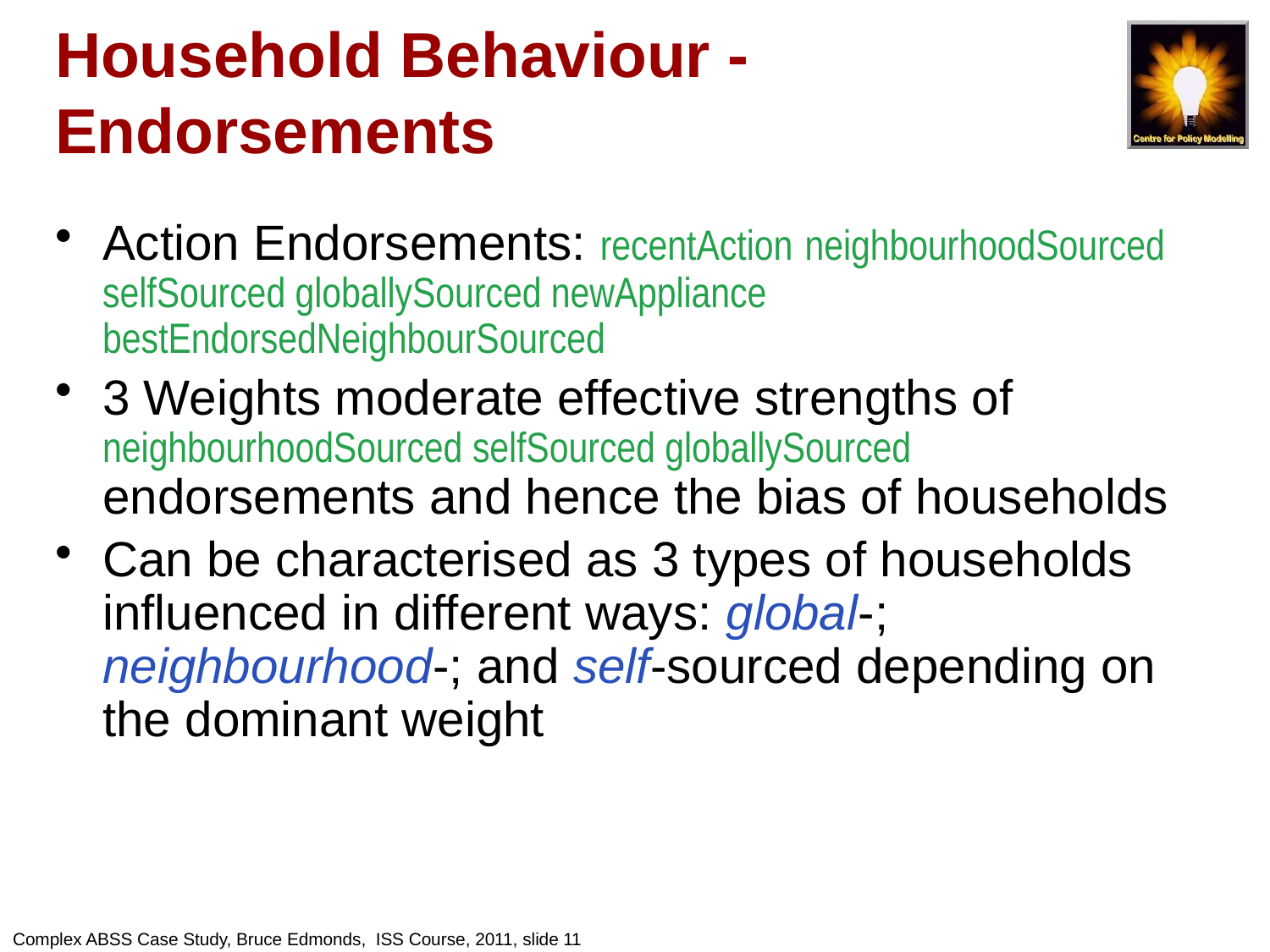

# Household Behaviour - Endorsements
Action Endorsements: recentAction neighbourhoodSourced selfSourced globallySourced newAppliance bestEndorsedNeighbourSourced
3 Weights moderate effective strengths of neighbourhoodSourced selfSourced globallySourced endorsements and hence the bias of households
Can be characterised as 3 types of households influenced in different ways: global-; neighbourhood-; and self-sourced depending on the dominant weight
Complex ABSS Case Study, Bruce Edmonds,  ISS Course, 2011, slide 11